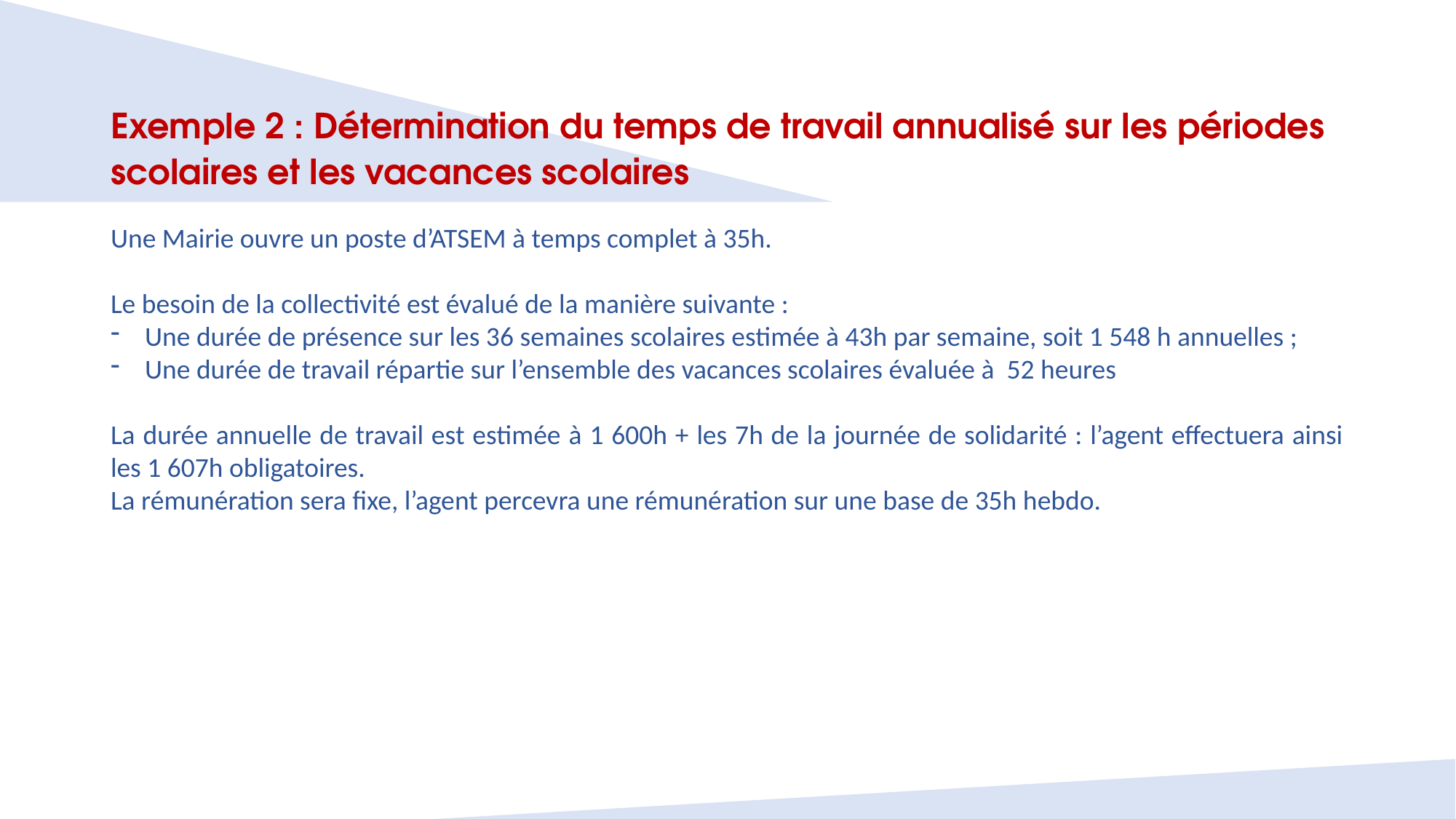

Exemple 2 : Détermination du temps de travail annualisé sur les périodes
scolaires et les vacances scolaires
Une Mairie ouvre un poste d’ATSEM à temps complet à 35h.

Le besoin de la collectivité est évalué de la manière suivante :
Une durée de présence sur les 36 semaines scolaires estimée à 43h par semaine, soit 1 548 h annuelles ;
Une durée de travail répartie sur l’ensemble des vacances scolaires évaluée à  52 heures

La durée annuelle de travail est estimée à 1 600h + les 7h de la journée de solidarité : l’agent effectuera ainsi les 1 607h obligatoires.
La rémunération sera fixe, l’agent percevra une rémunération sur une base de 35h hebdo.

75